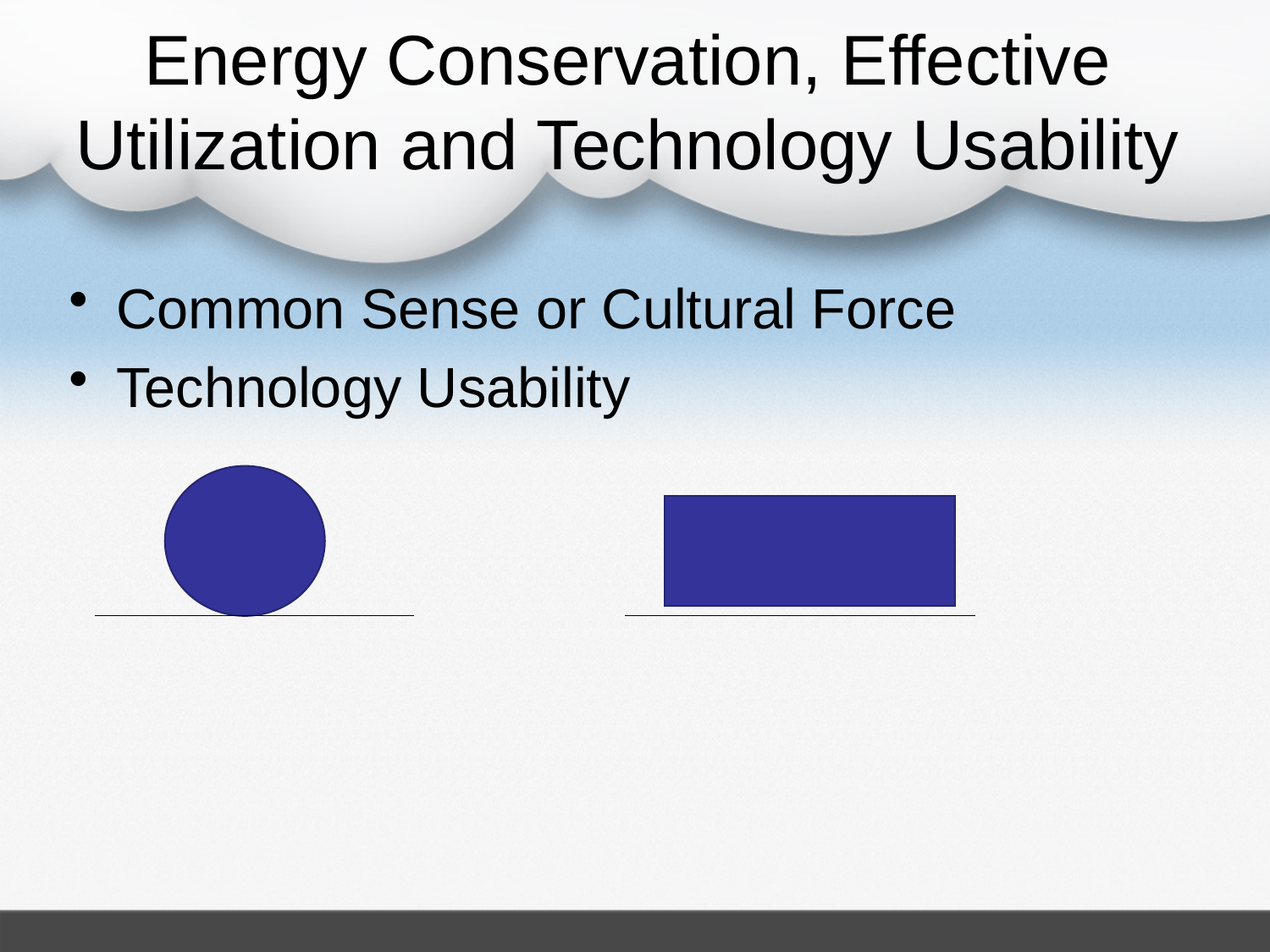

# Energy Conservation, Effective Utilization and Technology Usability
Common Sense or Cultural Force
Technology Usability